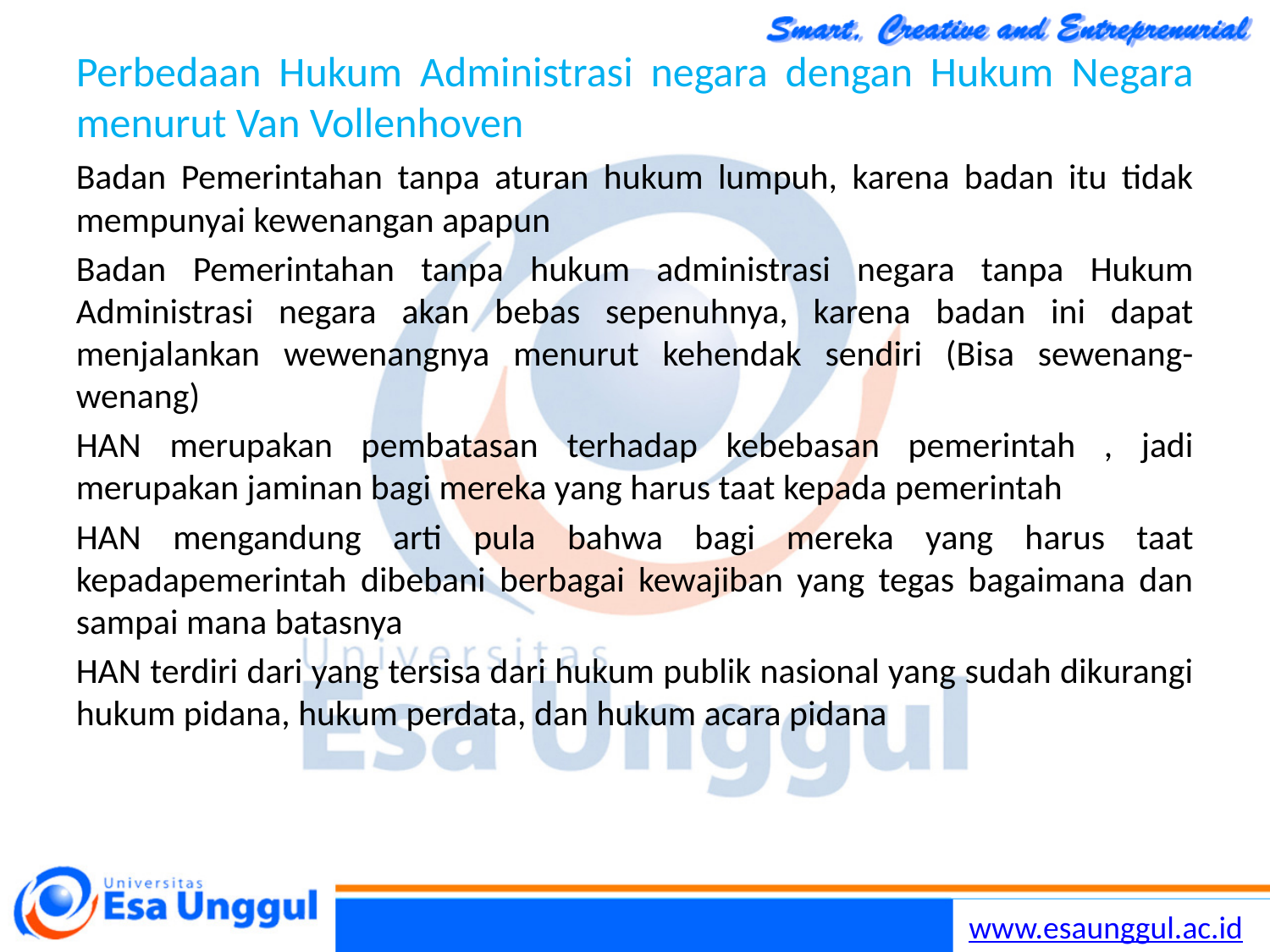

# Perbedaan Hukum Administrasi negara dengan Hukum Negara menurut Van Vollenhoven
Badan Pemerintahan tanpa aturan hukum lumpuh, karena badan itu tidak mempunyai kewenangan apapun
Badan Pemerintahan tanpa hukum administrasi negara tanpa Hukum Administrasi negara akan bebas sepenuhnya, karena badan ini dapat menjalankan wewenangnya menurut kehendak sendiri (Bisa sewenang-wenang)
HAN merupakan pembatasan terhadap kebebasan pemerintah , jadi merupakan jaminan bagi mereka yang harus taat kepada pemerintah
HAN mengandung arti pula bahwa bagi mereka yang harus taat kepadapemerintah dibebani berbagai kewajiban yang tegas bagaimana dan sampai mana batasnya
HAN terdiri dari yang tersisa dari hukum publik nasional yang sudah dikurangi hukum pidana, hukum perdata, dan hukum acara pidana